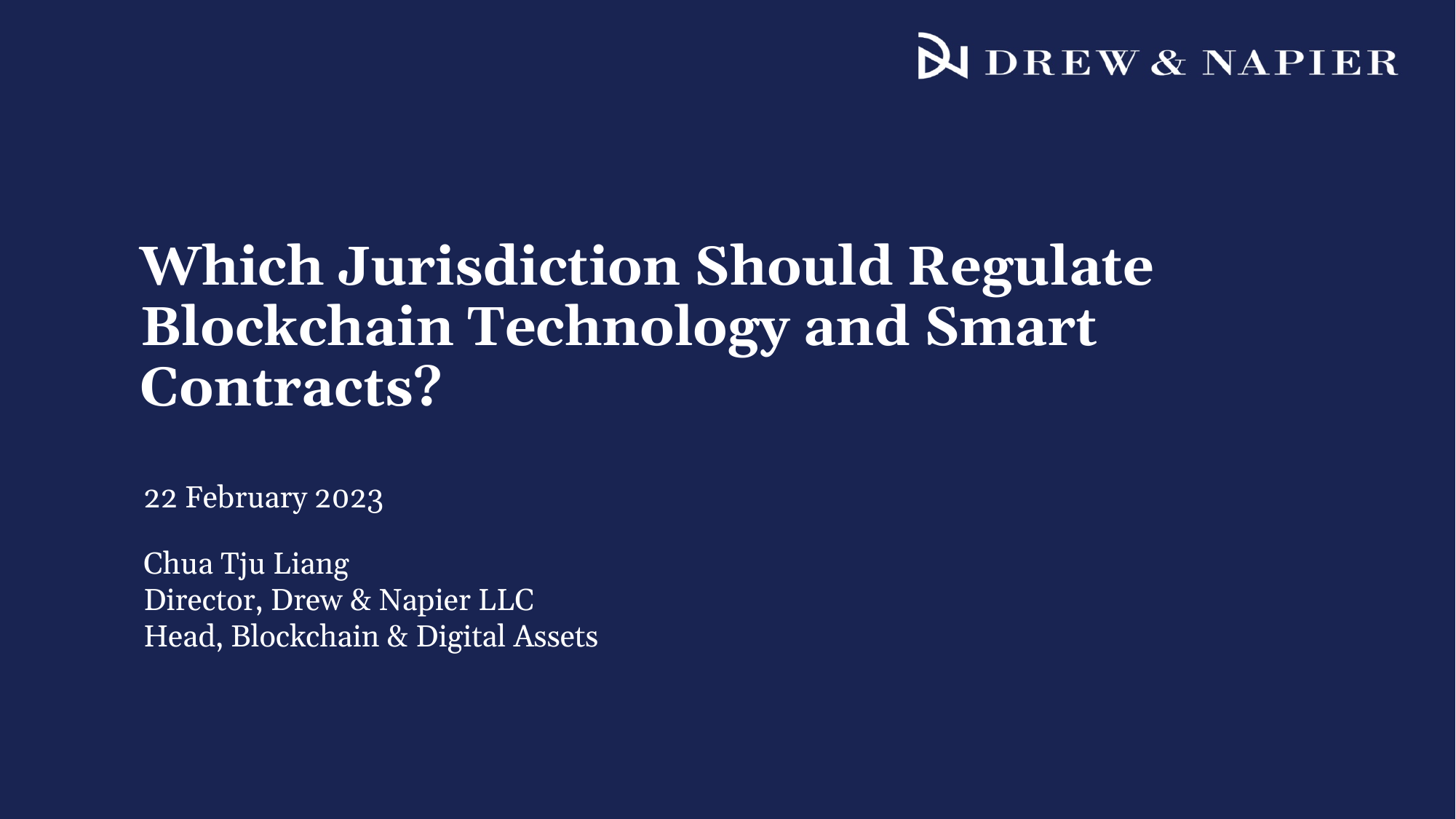

# Which Jurisdiction Should Regulate Blockchain Technology and Smart Contracts?
22 February 2023
Chua Tju Liang
Director, Drew & Napier LLC
Head, Blockchain & Digital Assets